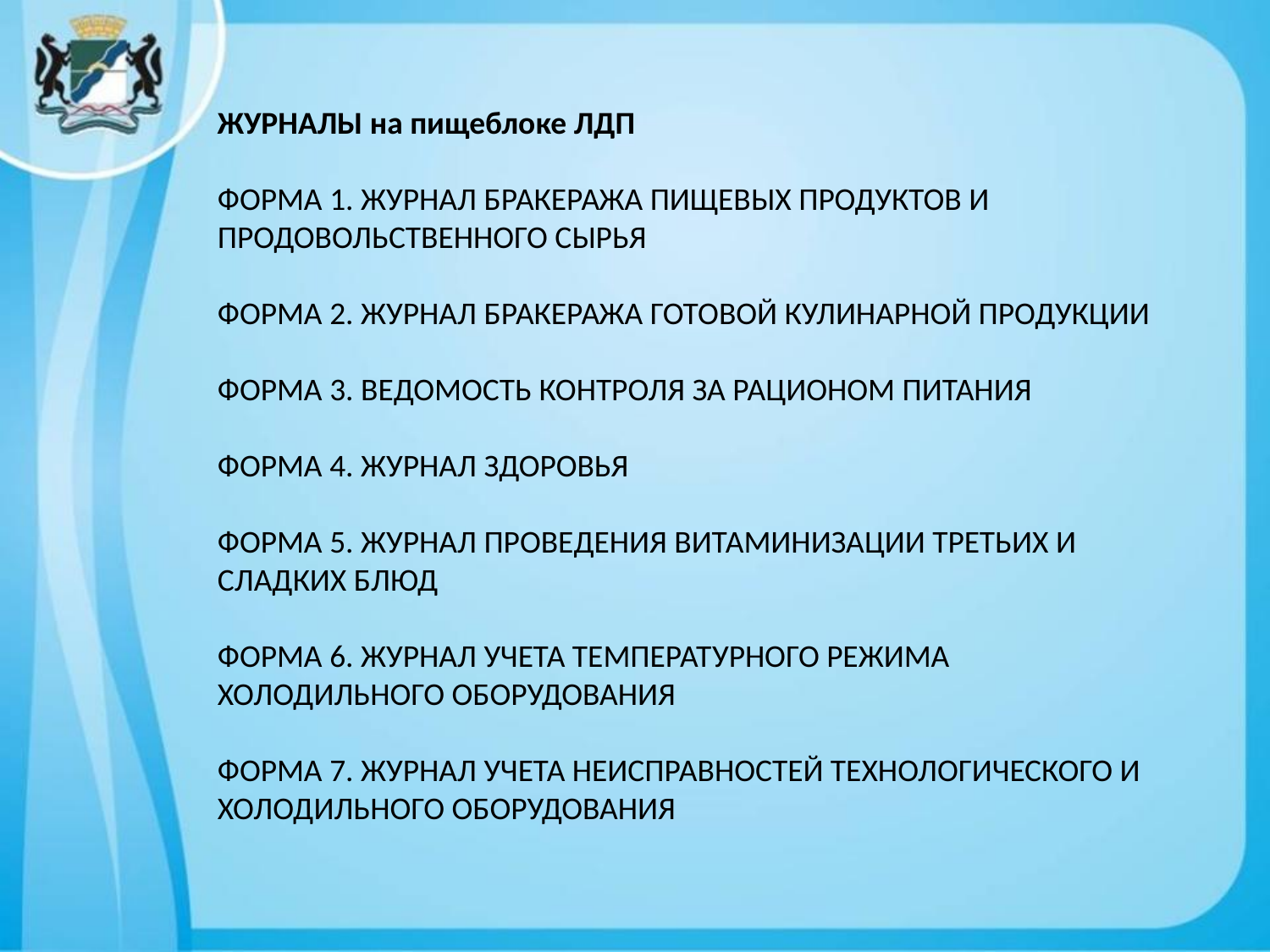

ЖУРНАЛЫ на пищеблоке ЛДП

ФОРМА 1. ЖУРНАЛ БРАКЕРАЖА ПИЩЕВЫХ ПРОДУКТОВ И ПРОДОВОЛЬСТВЕННОГО СЫРЬЯ

ФОРМА 2. ЖУРНАЛ БРАКЕРАЖА ГОТОВОЙ КУЛИНАРНОЙ ПРОДУКЦИИ

ФОРМА 3. ВЕДОМОСТЬ КОНТРОЛЯ ЗА РАЦИОНОМ ПИТАНИЯ

ФОРМА 4. ЖУРНАЛ ЗДОРОВЬЯ

ФОРМА 5. ЖУРНАЛ ПРОВЕДЕНИЯ ВИТАМИНИЗАЦИИ ТРЕТЬИХ И СЛАДКИХ БЛЮД

ФОРМА 6. ЖУРНАЛ УЧЕТА ТЕМПЕРАТУРНОГО РЕЖИМА ХОЛОДИЛЬНОГО ОБОРУДОВАНИЯ

ФОРМА 7. ЖУРНАЛ УЧЕТА НЕИСПРАВНОСТЕЙ ТЕХНОЛОГИЧЕСКОГО И ХОЛОДИЛЬНОГО ОБОРУДОВАНИЯ